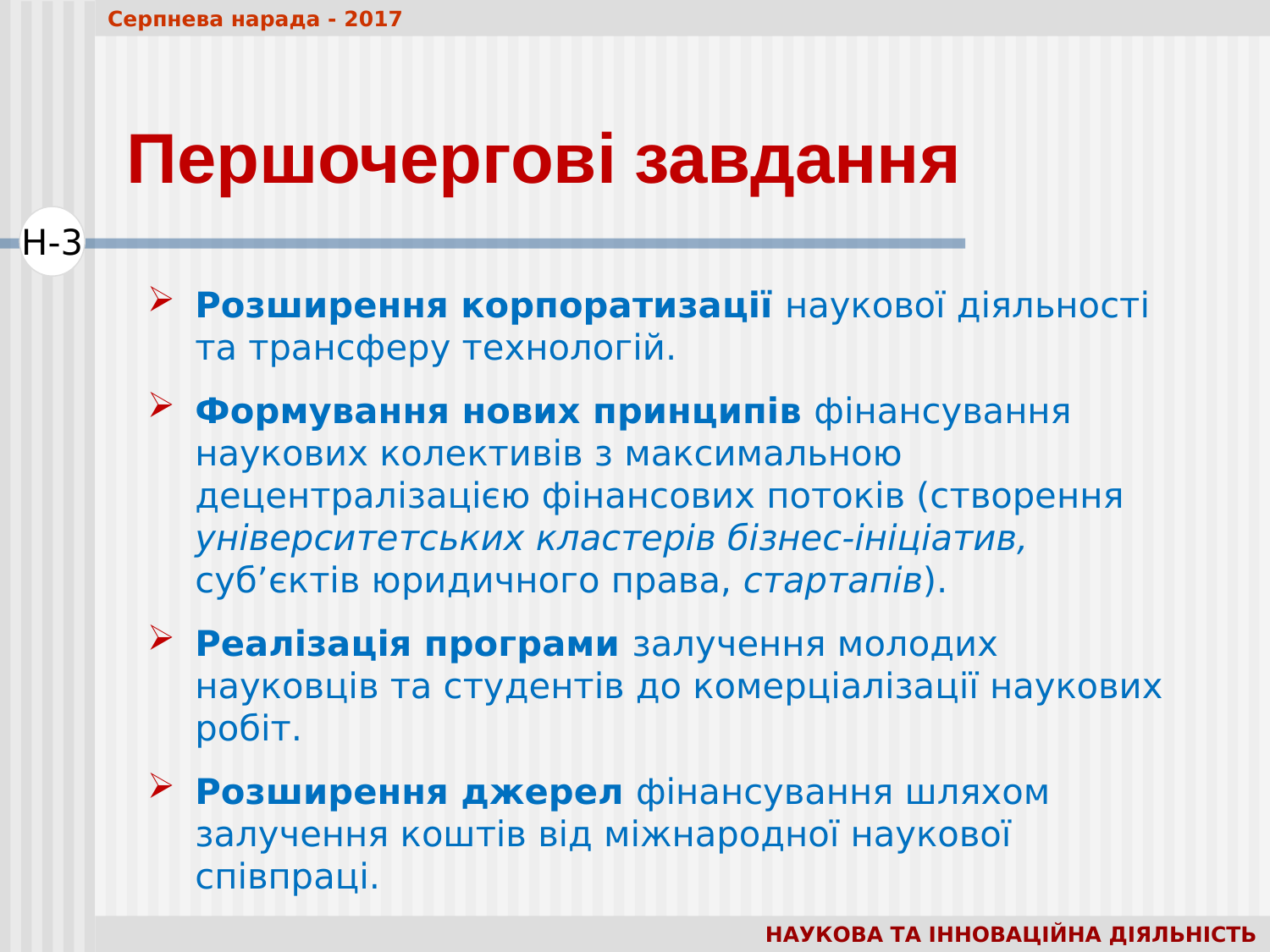

Серпнева нарада - 2017
Першочергові завдання
Н-3
Розширення корпоратизації наукової діяльності та трансферу технологій.
Формування нових принципів фінансування наукових колективів з максимальною децентралізацією фінансових потоків (створення університетських кластерів бізнес-ініціатив, суб’єктів юридичного права, стартапів).
Реалізація програми залучення молодих науковців та студентів до комерціалізації наукових робіт.
Розширення джерел фінансування шляхом залучення коштів від міжнародної наукової співпраці.
НАУКОВА ТА ІННОВАЦІЙНА ДІЯЛЬНІСТЬ